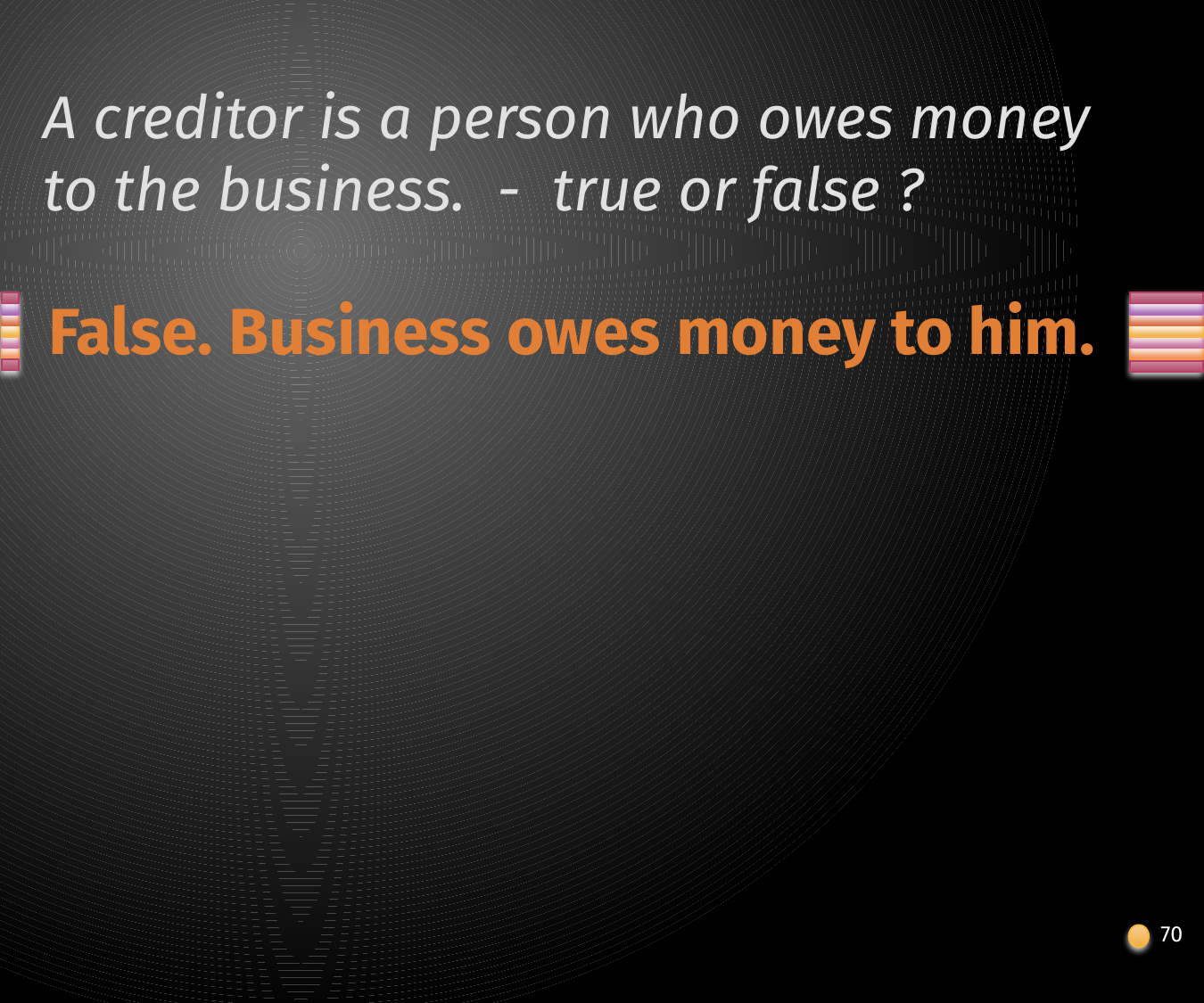

# A creditor is a person who owes money to the business.  -  true or false ?
False. Business owes money to him.
70